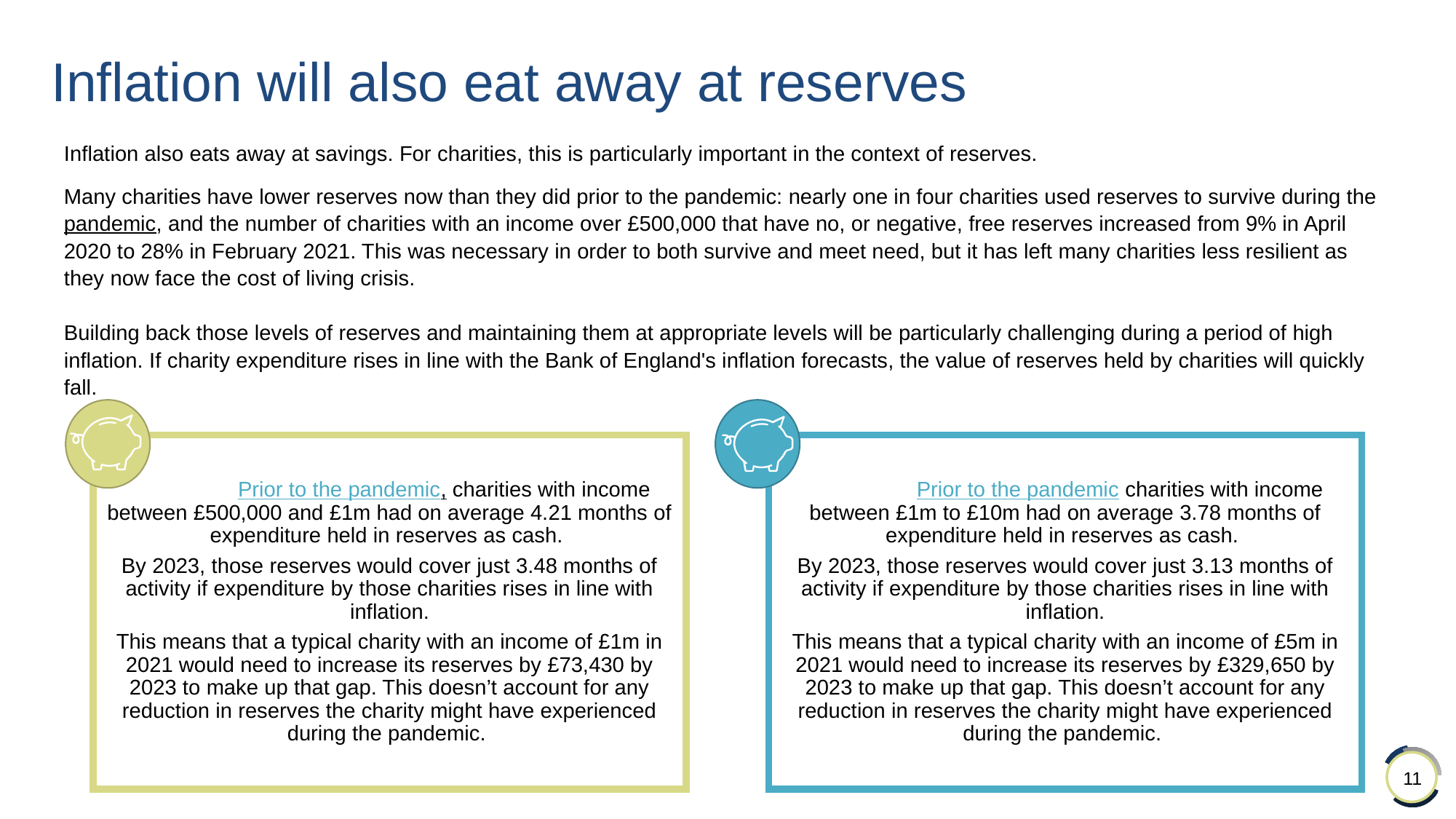

# Inflation will also eat away at reserves
Inflation also eats away at savings. For charities, this is particularly important in the context of reserves.
Many charities have lower reserves now than they did prior to the pandemic: nearly one in four charities used reserves to survive during the pandemic, and the number of charities with an income over £500,000 that have no, or negative, free reserves increased from 9% in April 2020 to 28% in February 2021. This was necessary in order to both survive and meet need, but it has left many charities less resilient as they now face the cost of living crisis.
Building back those levels of reserves and maintaining them at appropriate levels will be particularly challenging during a period of high inflation. If charity expenditure rises in line with the Bank of England's inflation forecasts, the value of reserves held by charities will quickly fall.

 	Prior to the pandemic, charities with income between £500,000 and £1m had on average 4.21 months of expenditure held in reserves as cash.
By 2023, those reserves would cover just 3.48 months of activity if expenditure by those charities rises in line with inflation.
This means that a typical charity with an income of £1m in 2021 would need to increase its reserves by £73,430 by 2023 to make up that gap. This doesn’t account for any reduction in reserves the charity might have experienced during the pandemic.
	Prior to the pandemic charities with income between £1m to £10m had on average 3.78 months of expenditure held in reserves as cash.
By 2023, those reserves would cover just 3.13 months of activity if expenditure by those charities rises in line with inflation.
This means that a typical charity with an income of £5m in 2021 would need to increase its reserves by £329,650 by 2023 to make up that gap. This doesn’t account for any reduction in reserves the charity might have experienced during the pandemic.